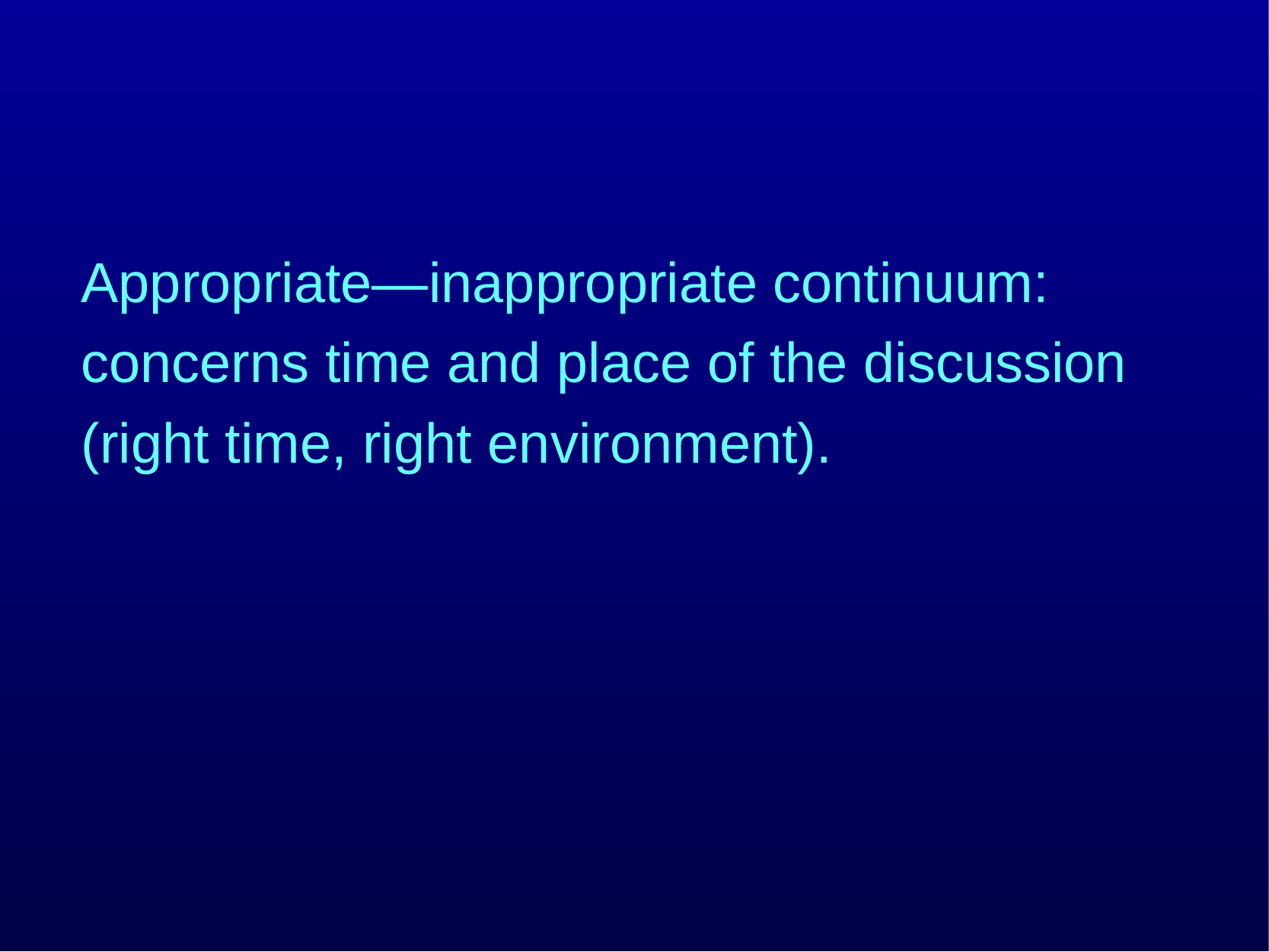

Appropriate—inappropriate continuum: concerns time and place of the discussion (right time, right environment).